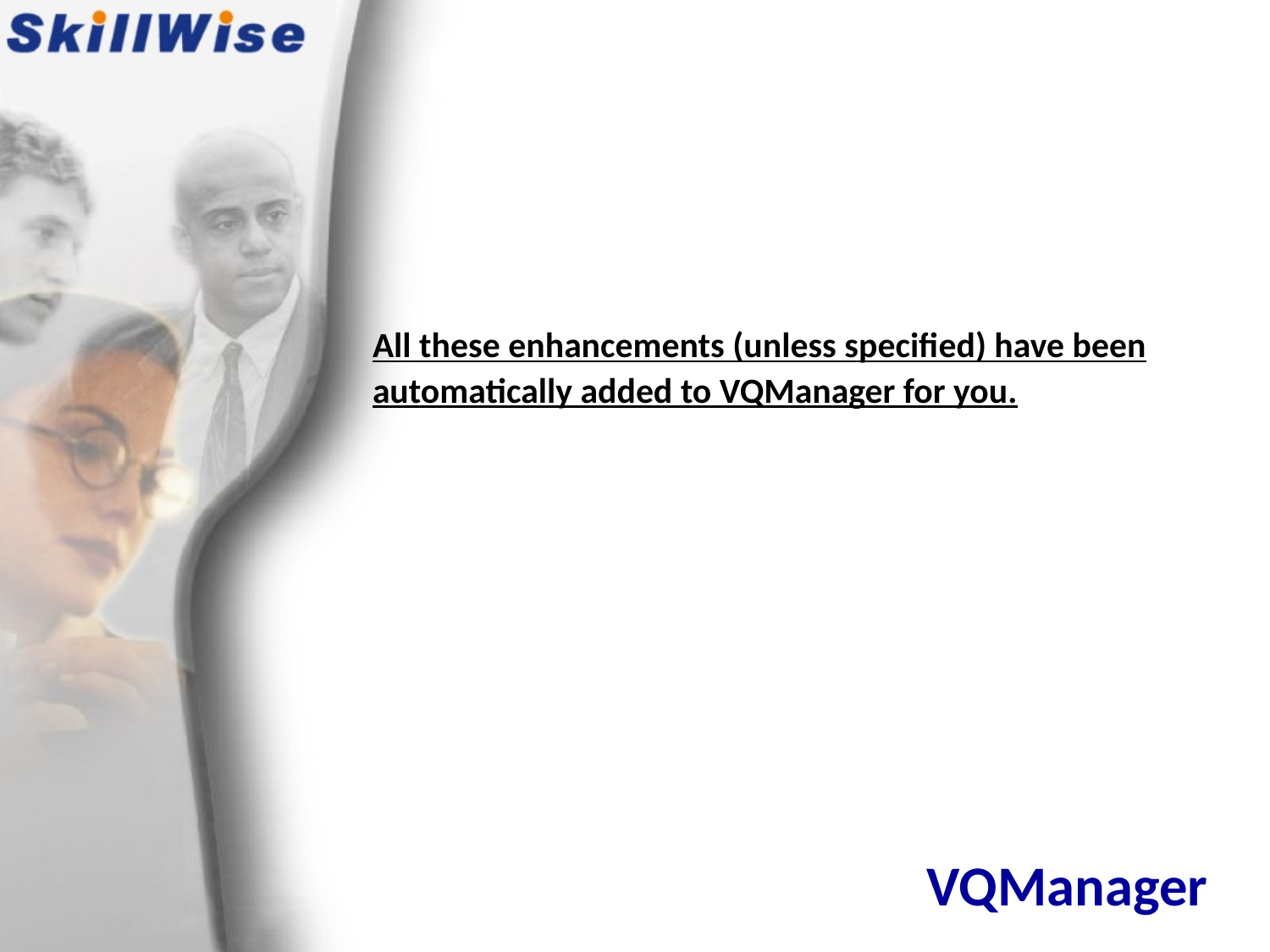

All these enhancements (unless specified) have been automatically added to VQManager for you.

# VQManager